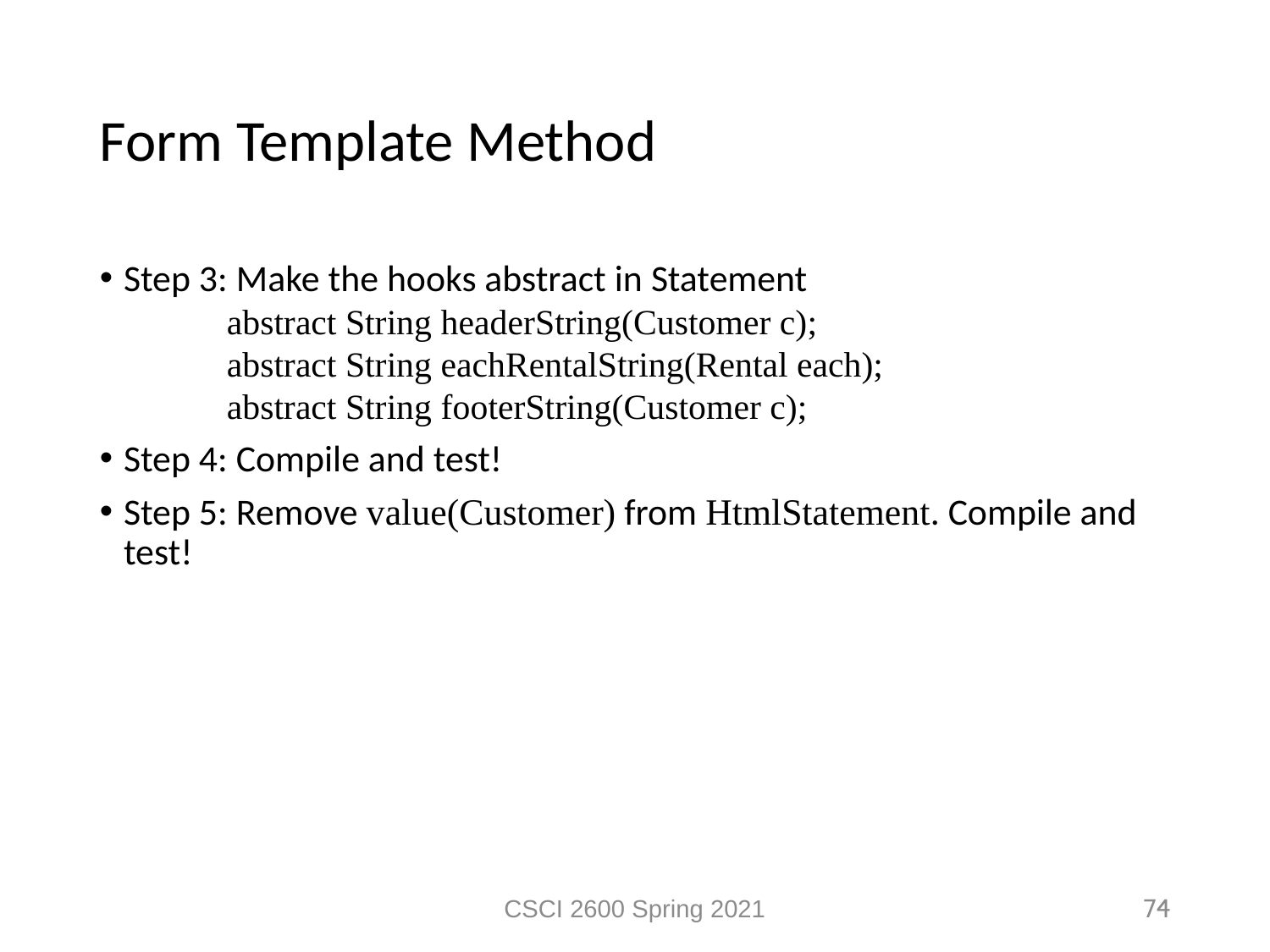

Form Template Method
Step 3: Make the hooks abstract in Statement
	abstract String headerString(Customer c);
	abstract String eachRentalString(Rental each);
	abstract String footerString(Customer c);
Step 4: Compile and test!
Step 5: Remove value(Customer) from HtmlStatement. Compile and test!
CSCI 2600 Spring 2021
74